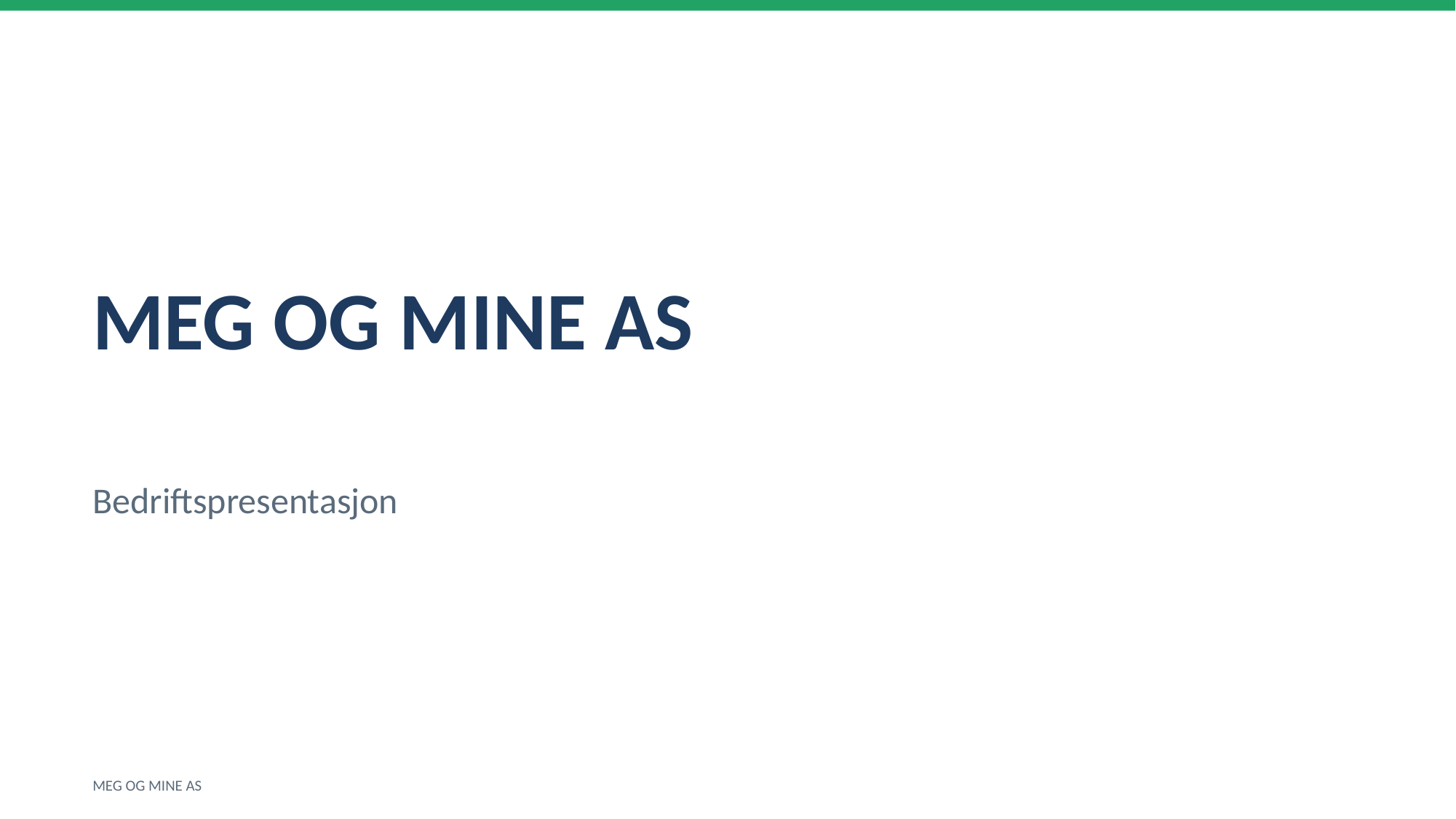

MEG OG MINE AS
Bedriftspresentasjon
MEG OG MINE AS